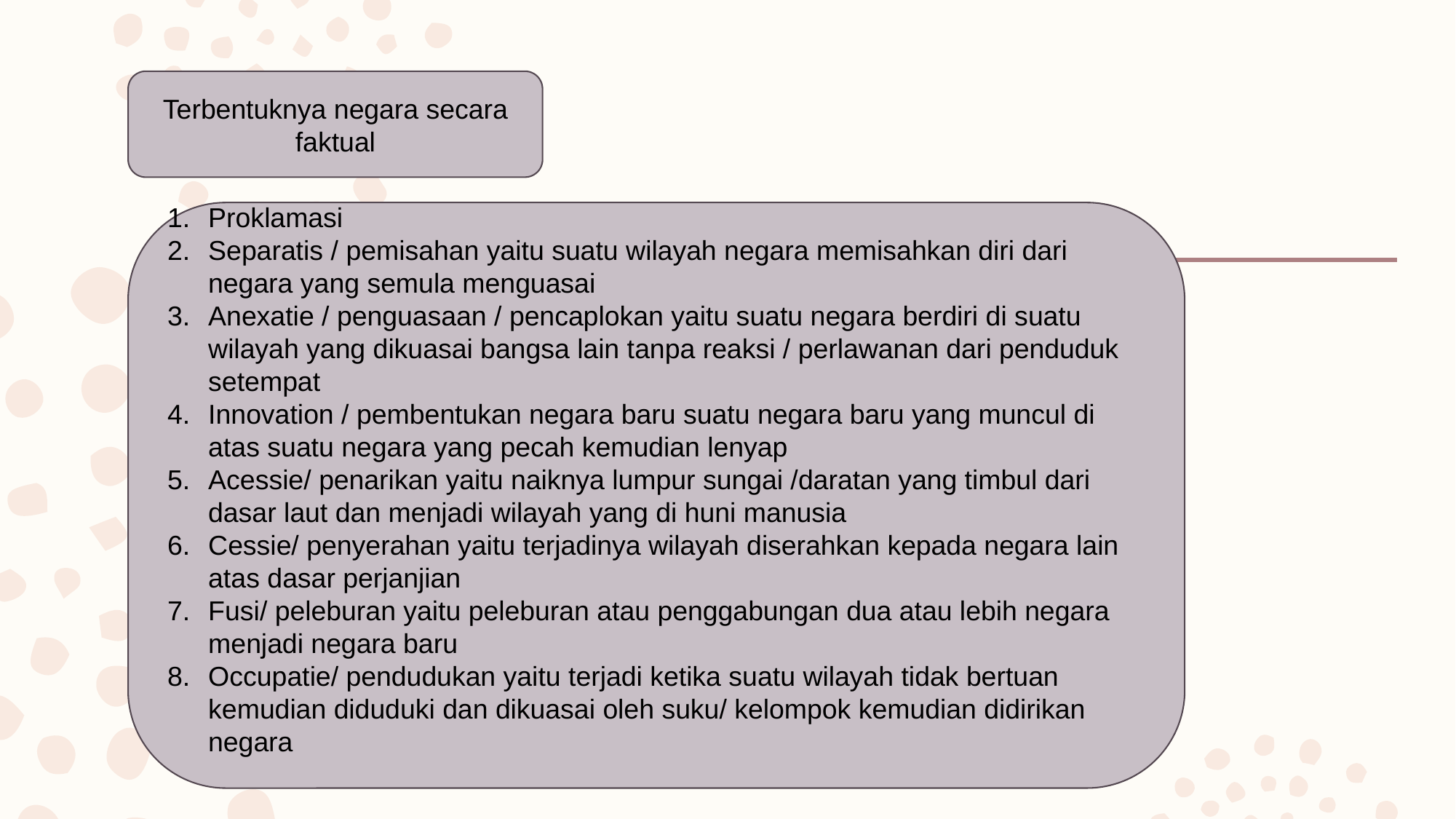

Terbentuknya negara secara faktual
Proklamasi
Separatis / pemisahan yaitu suatu wilayah negara memisahkan diri dari negara yang semula menguasai
Anexatie / penguasaan / pencaplokan yaitu suatu negara berdiri di suatu wilayah yang dikuasai bangsa lain tanpa reaksi / perlawanan dari penduduk setempat
Innovation / pembentukan negara baru suatu negara baru yang muncul di atas suatu negara yang pecah kemudian lenyap
Acessie/ penarikan yaitu naiknya lumpur sungai /daratan yang timbul dari dasar laut dan menjadi wilayah yang di huni manusia
Cessie/ penyerahan yaitu terjadinya wilayah diserahkan kepada negara lain atas dasar perjanjian
Fusi/ peleburan yaitu peleburan atau penggabungan dua atau lebih negara menjadi negara baru
Occupatie/ pendudukan yaitu terjadi ketika suatu wilayah tidak bertuan kemudian diduduki dan dikuasai oleh suku/ kelompok kemudian didirikan negara